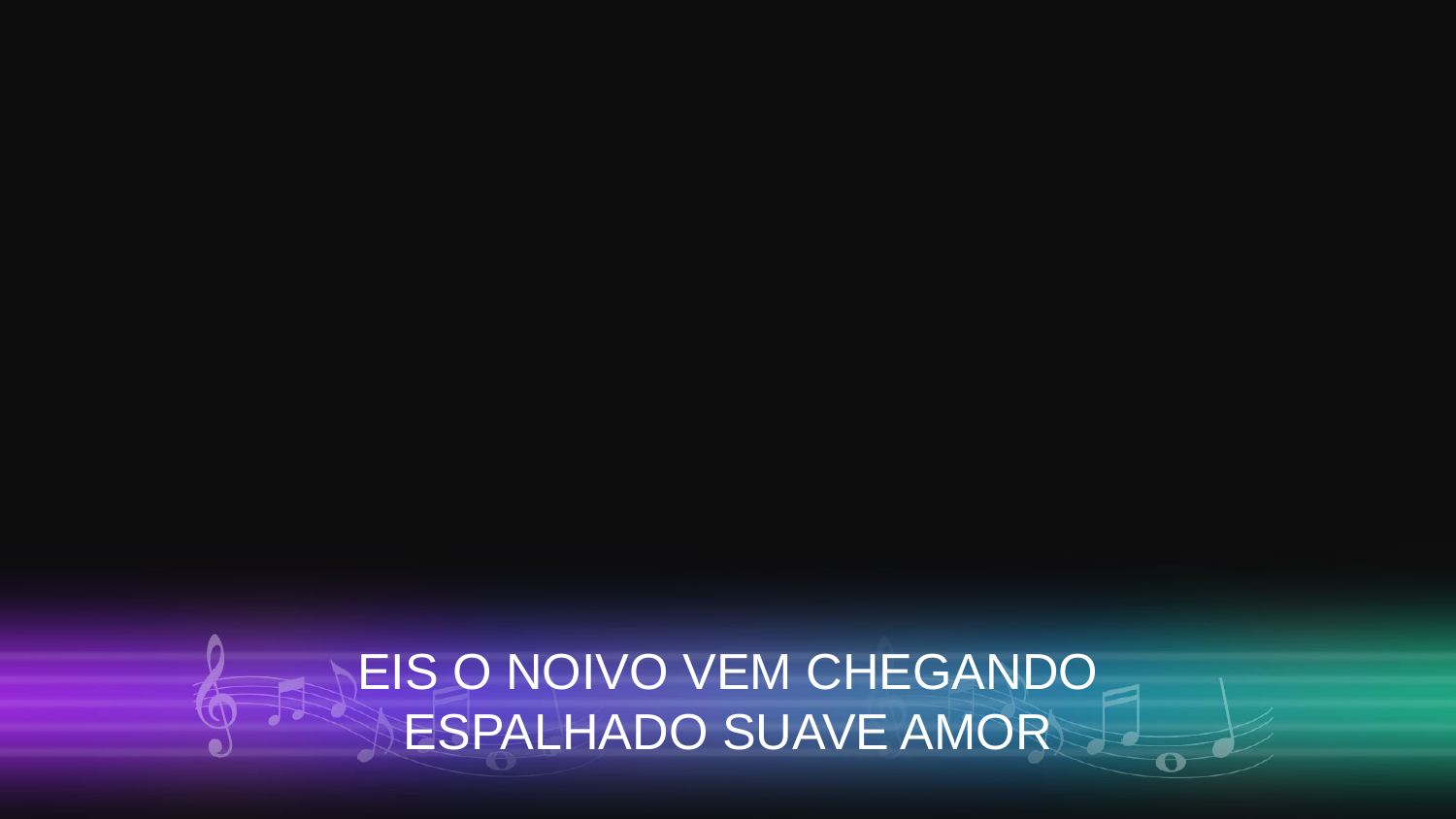

EIS O NOIVO VEM CHEGANDO
ESPALHADO SUAVE AMOR